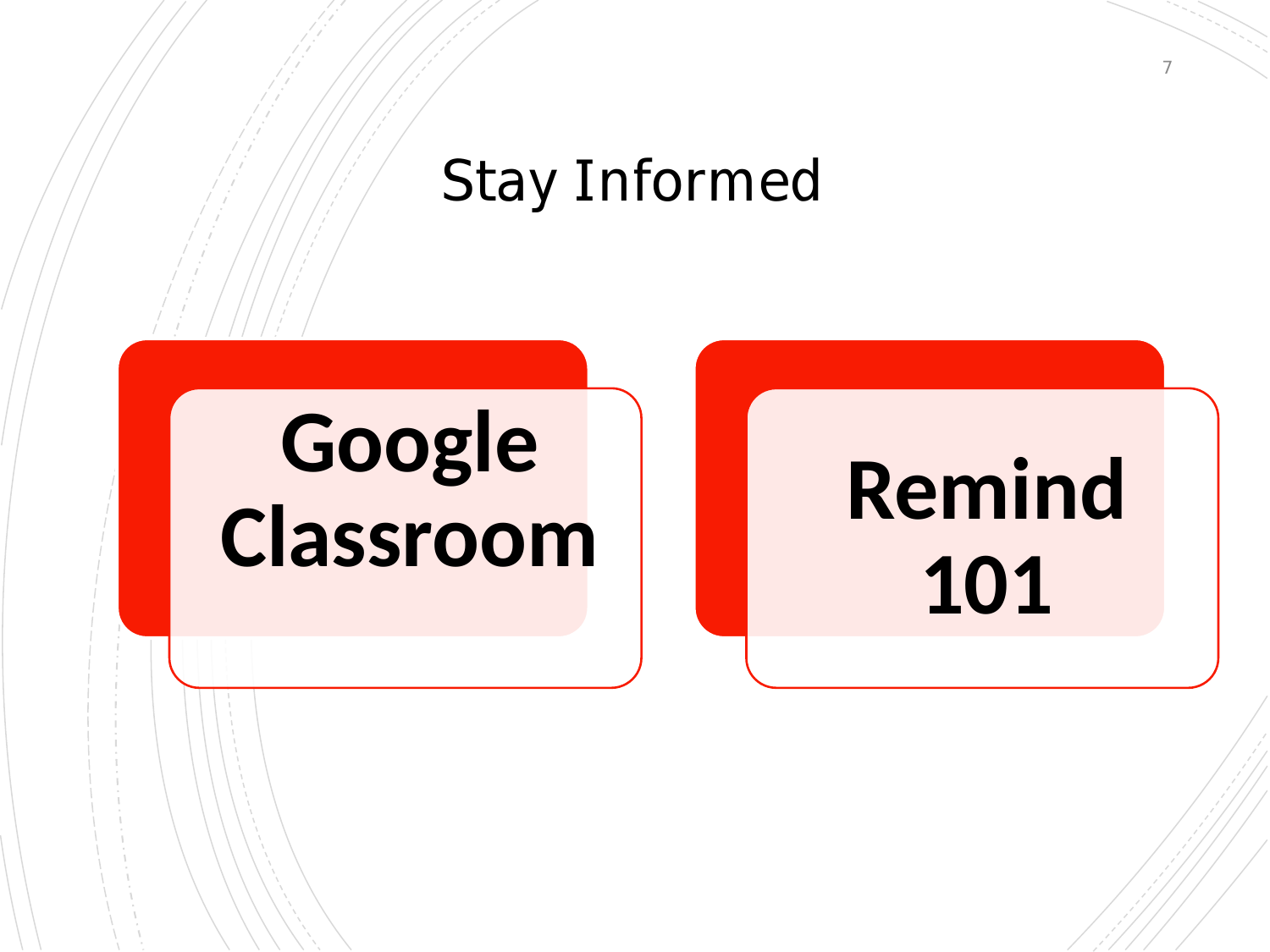

7
# Stay Informed
Google Classroom
Remind 101